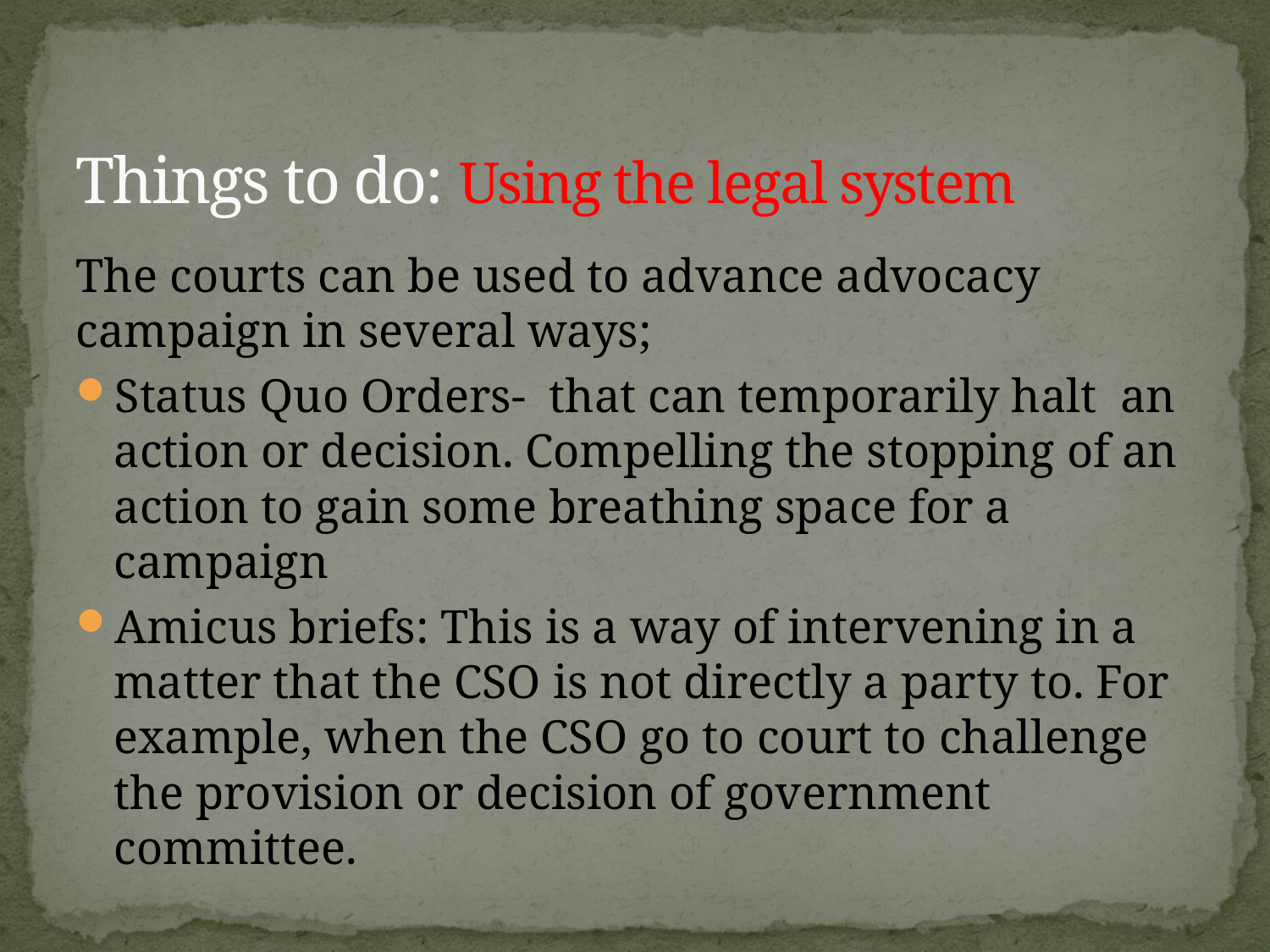

# Things to do: Using the legal system
The courts can be used to advance advocacy campaign in several ways;
Status Quo Orders-  that can temporarily halt  an action or decision. Compelling the stopping of an action to gain some breathing space for a campaign
Amicus briefs: This is a way of intervening in a matter that the CSO is not directly a party to. For example, when the CSO go to court to challenge the provision or decision of government committee.